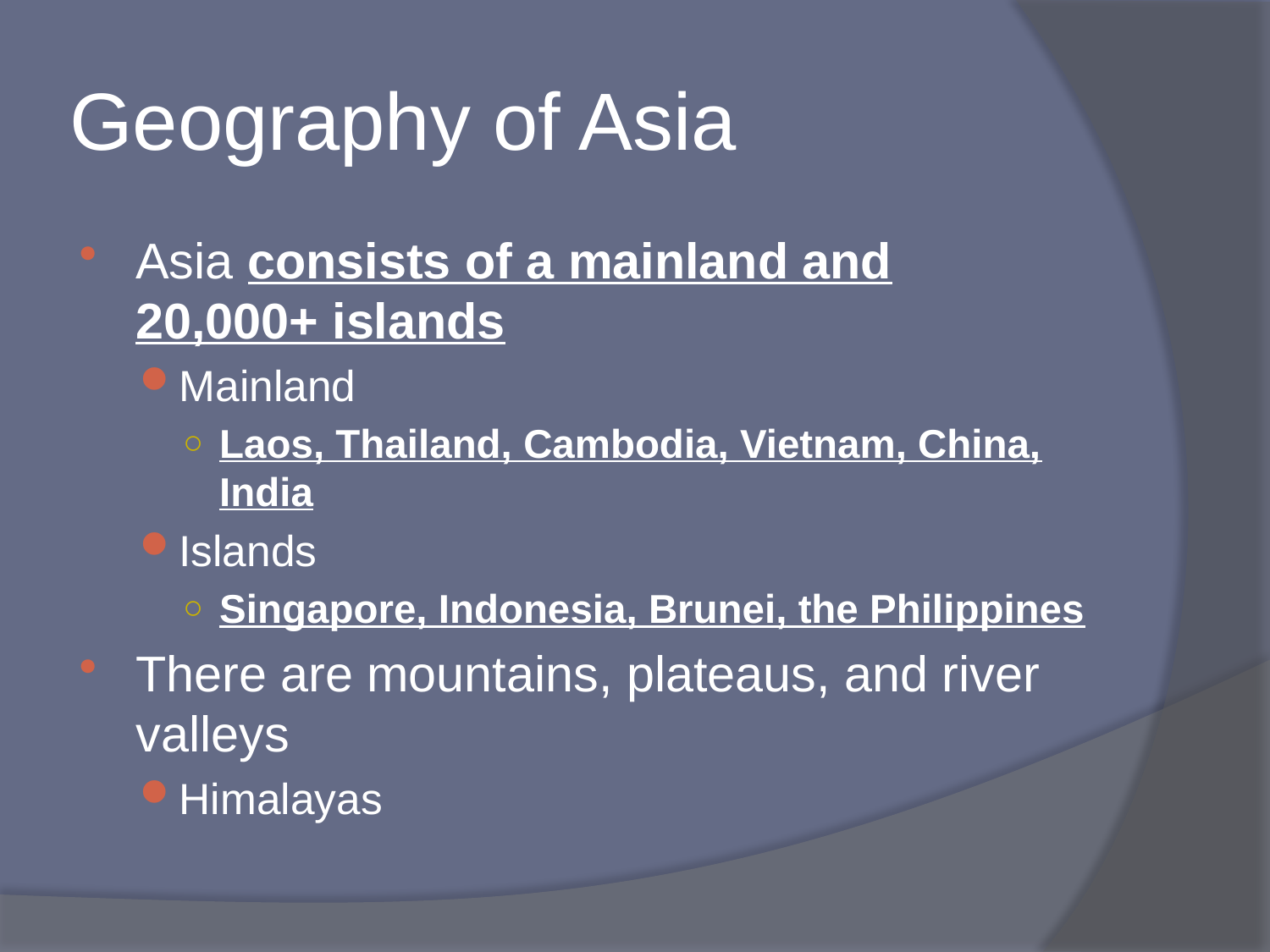

# Geography of Asia
Asia consists of a mainland and 20,000+ islands
Mainland
Laos, Thailand, Cambodia, Vietnam, China, India
Islands
Singapore, Indonesia, Brunei, the Philippines
There are mountains, plateaus, and river valleys
Himalayas